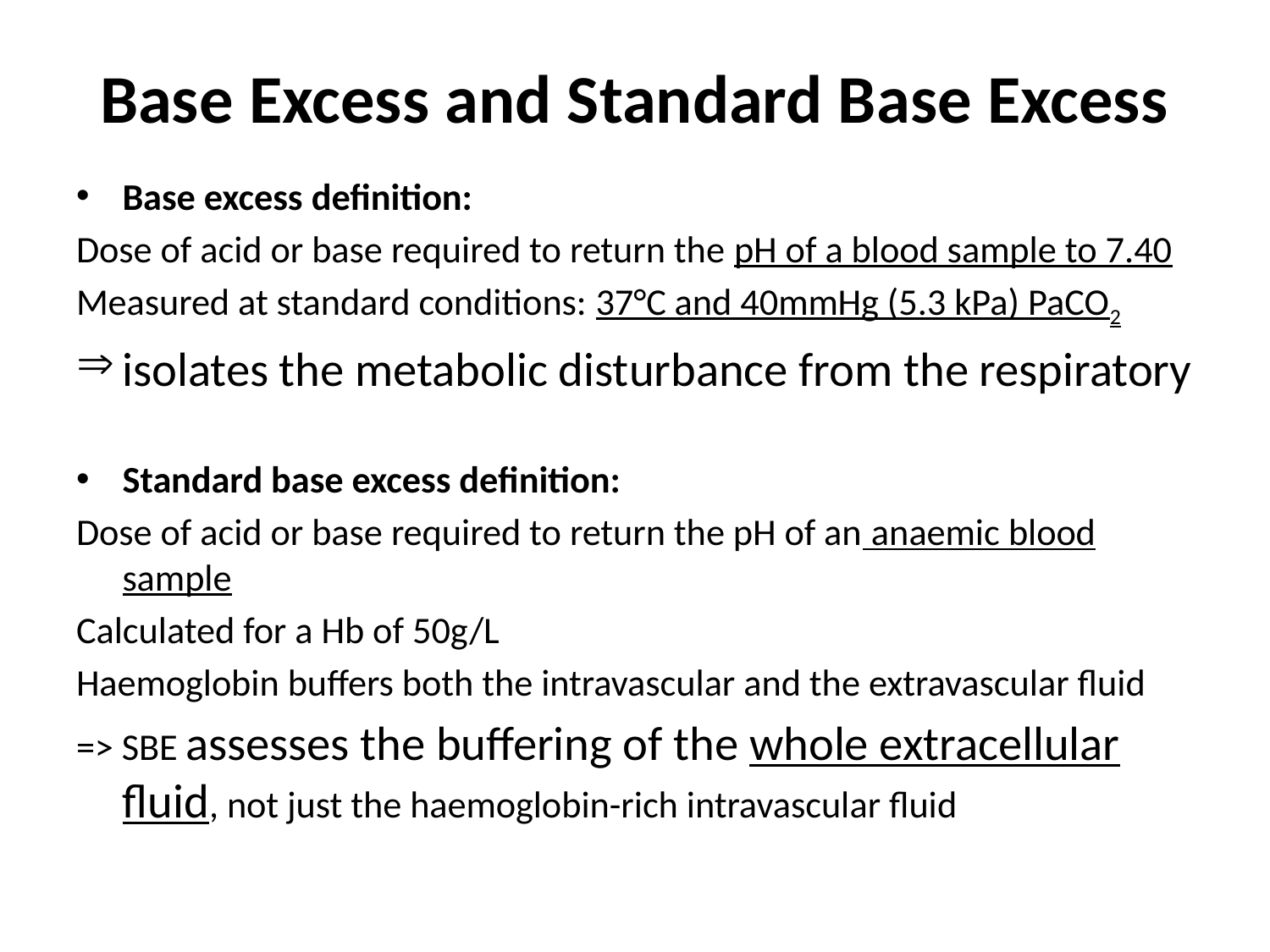

# Base Excess and Standard Base Excess
Base excess definition:
Dose of acid or base required to return the pH of a blood sample to 7.40
Measured at standard conditions: 37°C and 40mmHg (5.3 kPa) PaCO2
isolates the metabolic disturbance from the respiratory

Standard base excess definition:
Dose of acid or base required to return the pH of an anaemic blood sample
Calculated for a Hb of 50g/L
Haemoglobin buffers both the intravascular and the extravascular fluid
=> SBE assesses the buffering of the whole extracellular fluid, not just the haemoglobin-rich intravascular fluid